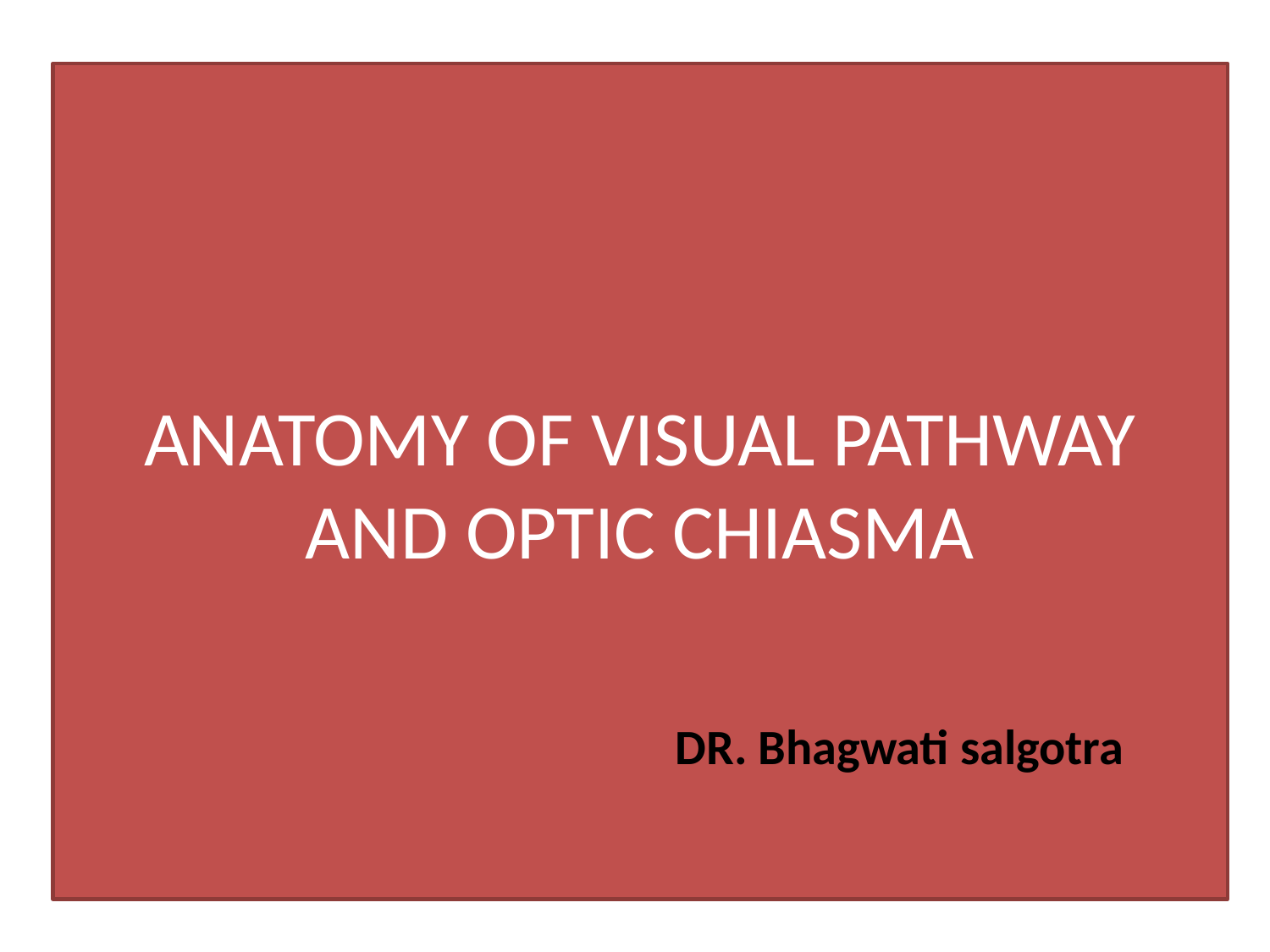

# ANATOMY OF VISUAL PATHWAY AND OPTIC CHIASMA
DR. Bhagwati salgotra